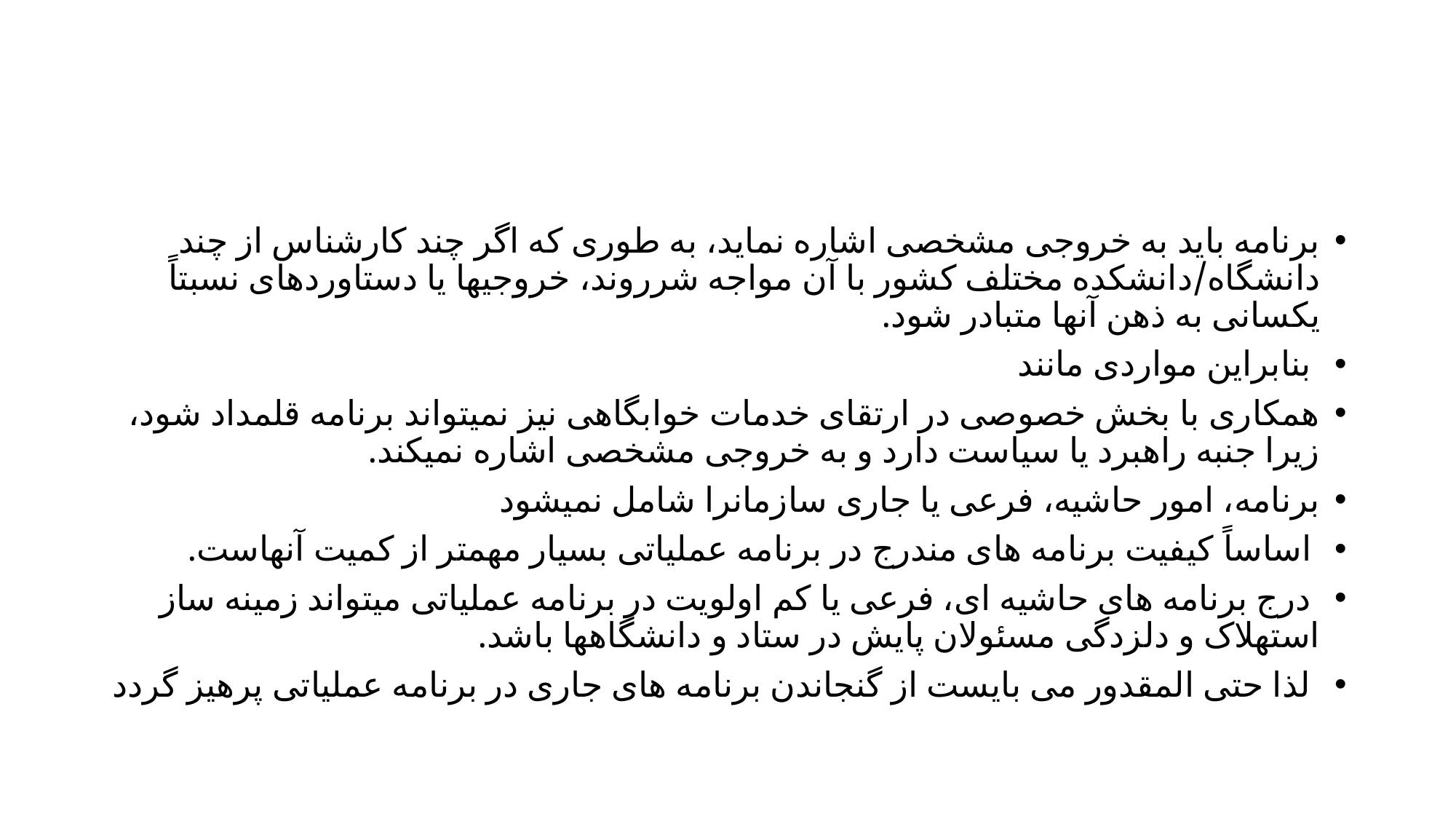

#
برنامه باید به خروجی مشخصی اشاره نماید، به طوری که اگر چند کارشناس از چند دانشگاه/دانشکده مختلف کشور با آن مواجه شرروند، خروجیها یا دستاوردهای نسبتاً یکسانی به ذهن آنها متبادر شود.
 بنابراین مواردی مانند
همکاری با بخش خصوصی در ارتقای خدمات خوابگاهی نیز نمیتواند برنامه قلمداد شود، زیرا جنبه راهبرد یا سیاست دارد و به خروجی مشخصی اشاره نمیکند.
برنامه، امور حاشیه، فرعی یا جاری سازمانرا شامل نمیشود
 اساساً کیفیت برنامه های مندرج در برنامه عملیاتی بسیار مهمتر از کمیت آنهاست.
 درج برنامه های حاشیه ای، فرعی یا کم اولویت در برنامه عملیاتی میتواند زمینه ساز استهلاک و دلزدگی مسئولان پایش در ستاد و دانشگاهها باشد.
 لذا حتی المقدور می بایست از گنجاندن برنامه های جاری در برنامه عملیاتی پرهیز گردد